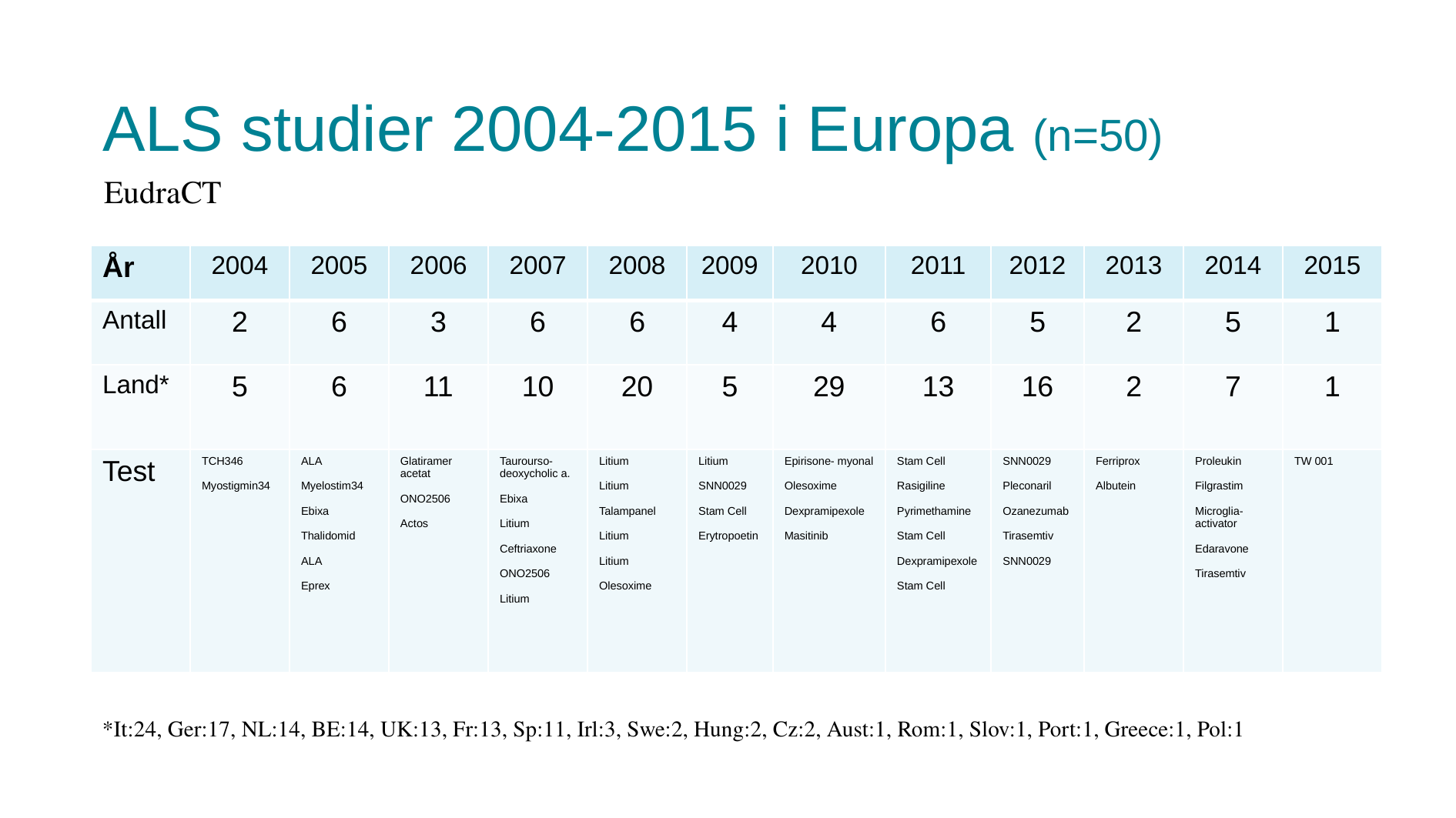

# ALS studier 2004-2015 i Europa (n=50)
EudraCT
| År | 2004 | 2005 | 2006 | 2007 | 2008 | 2009 | 2010 | 2011 | 2012 | 2013 | 2014 | 2015 |
| --- | --- | --- | --- | --- | --- | --- | --- | --- | --- | --- | --- | --- |
| Antall | 2 | 6 | 3 | 6 | 6 | 4 | 4 | 6 | 5 | 2 | 5 | 1 |
| Land\* | 5 | 6 | 11 | 10 | 20 | 5 | 29 | 13 | 16 | 2 | 7 | 1 |
| Test | TCH346 Myostigmin34 | ALA Myelostim34 Ebixa Thalidomid ALA Eprex | Glatiramer acetat ONO2506 Actos | Taurourso- deoxycholic a. Ebixa Litium Ceftriaxone ONO2506 Litium | Litium Litium Talampanel Litium Litium Olesoxime | Litium SNN0029 Stam Cell Erytropoetin | Epirisone- myonal Olesoxime Dexpramipexole Masitinib | Stam Cell Rasigiline Pyrimethamine Stam Cell Dexpramipexole Stam Cell | SNN0029 Pleconaril Ozanezumab Tirasemtiv SNN0029 | Ferriprox Albutein | Proleukin Filgrastim Microglia-activator Edaravone Tirasemtiv | TW 001 |
*It:24, Ger:17, NL:14, BE:14, UK:13, Fr:13, Sp:11, Irl:3, Swe:2, Hung:2, Cz:2, Aust:1, Rom:1, Slov:1, Port:1, Greece:1, Pol:1